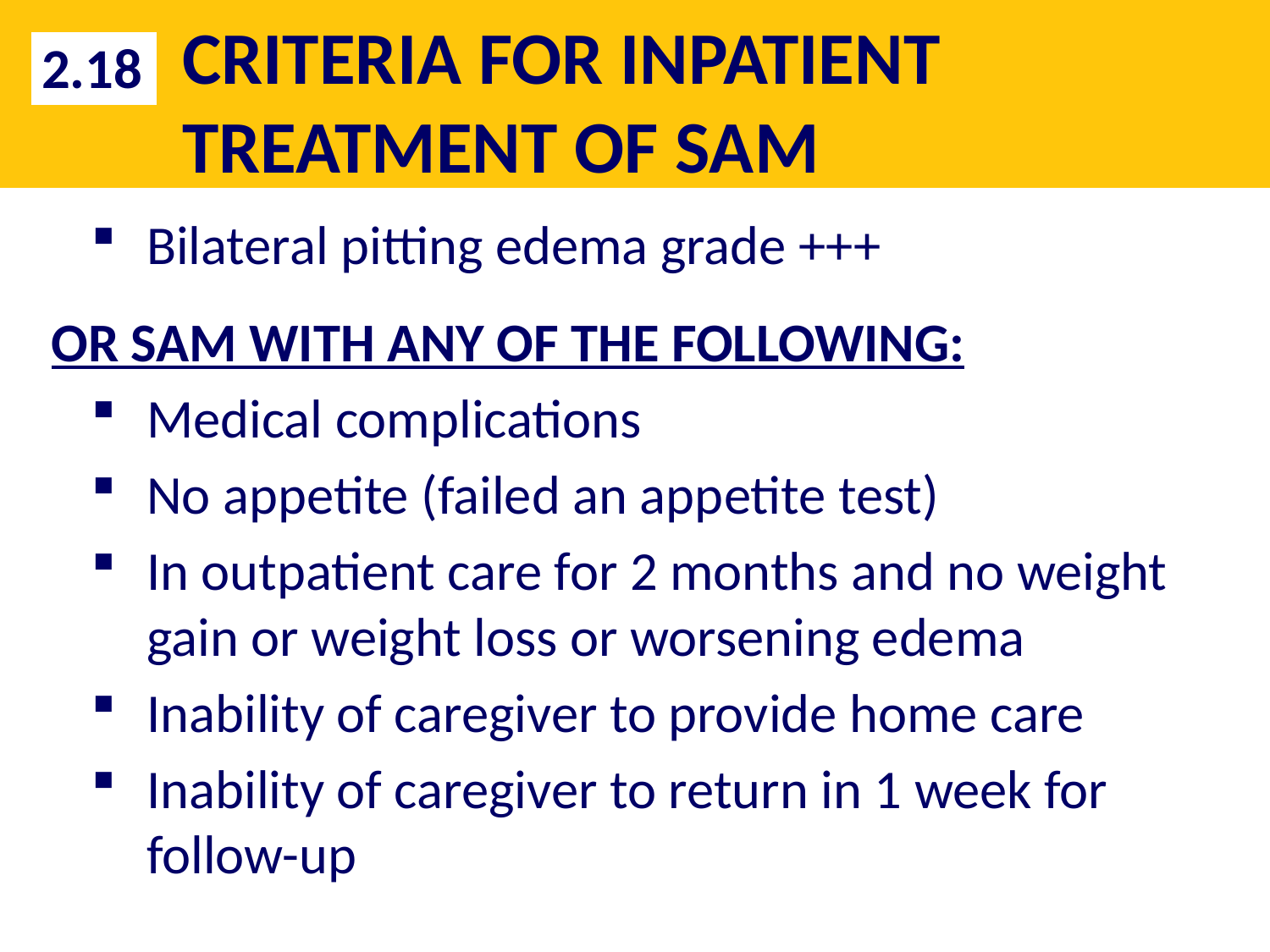

# CRITERIA FOR INPATIENT TREATMENT OF SAM
2.18
Bilateral pitting edema grade +++

OR SAM WITH ANY OF THE FOLLOWING:
Medical complications
No appetite (failed an appetite test)
In outpatient care for 2 months and no weight gain or weight loss or worsening edema
Inability of caregiver to provide home care
Inability of caregiver to return in 1 week for follow-up